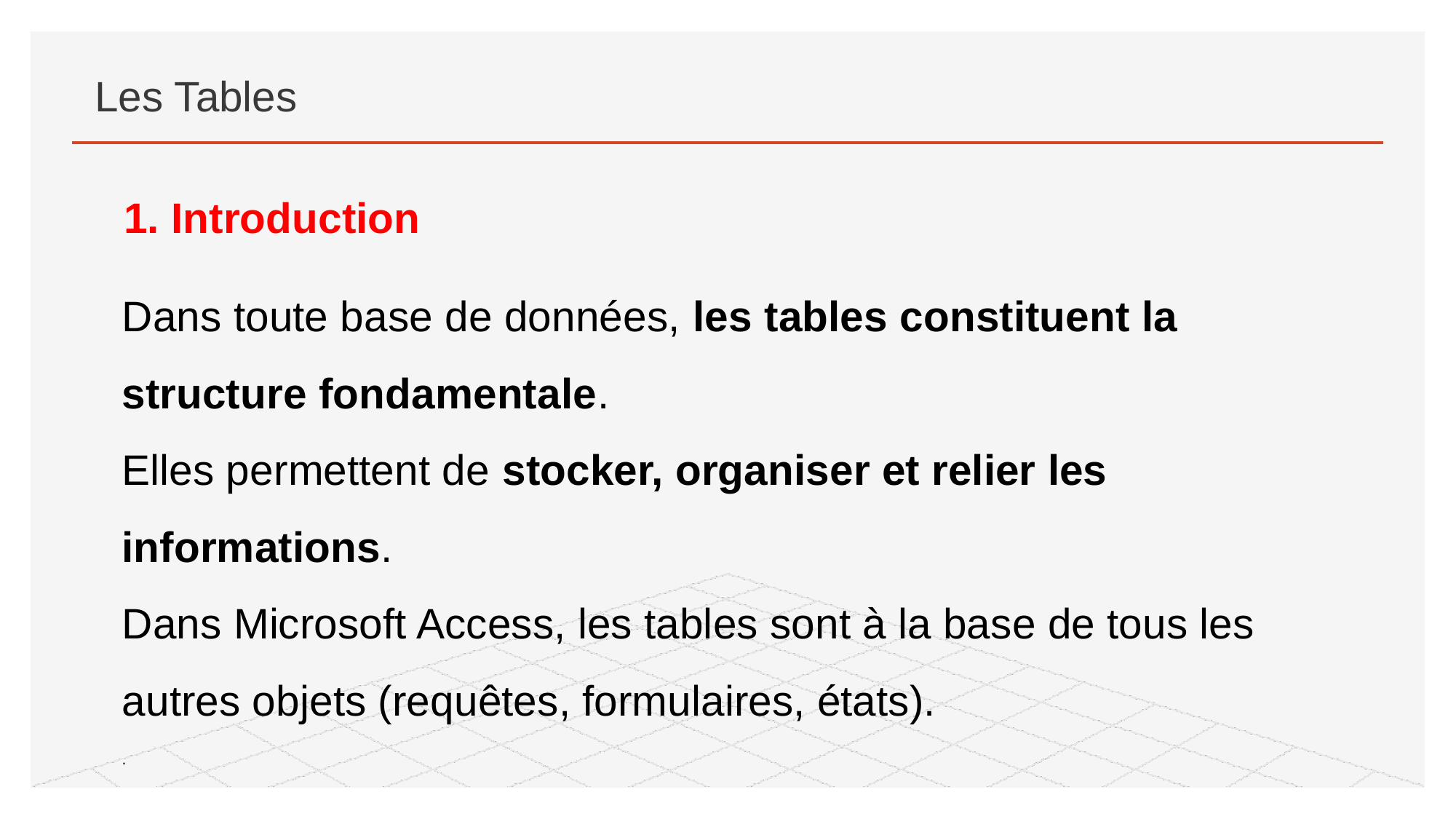

# Les Tables
1. Introduction
Dans toute base de données, les tables constituent la structure fondamentale.
Elles permettent de stocker, organiser et relier les informations.
Dans Microsoft Access, les tables sont à la base de tous les autres objets (requêtes, formulaires, états).
.